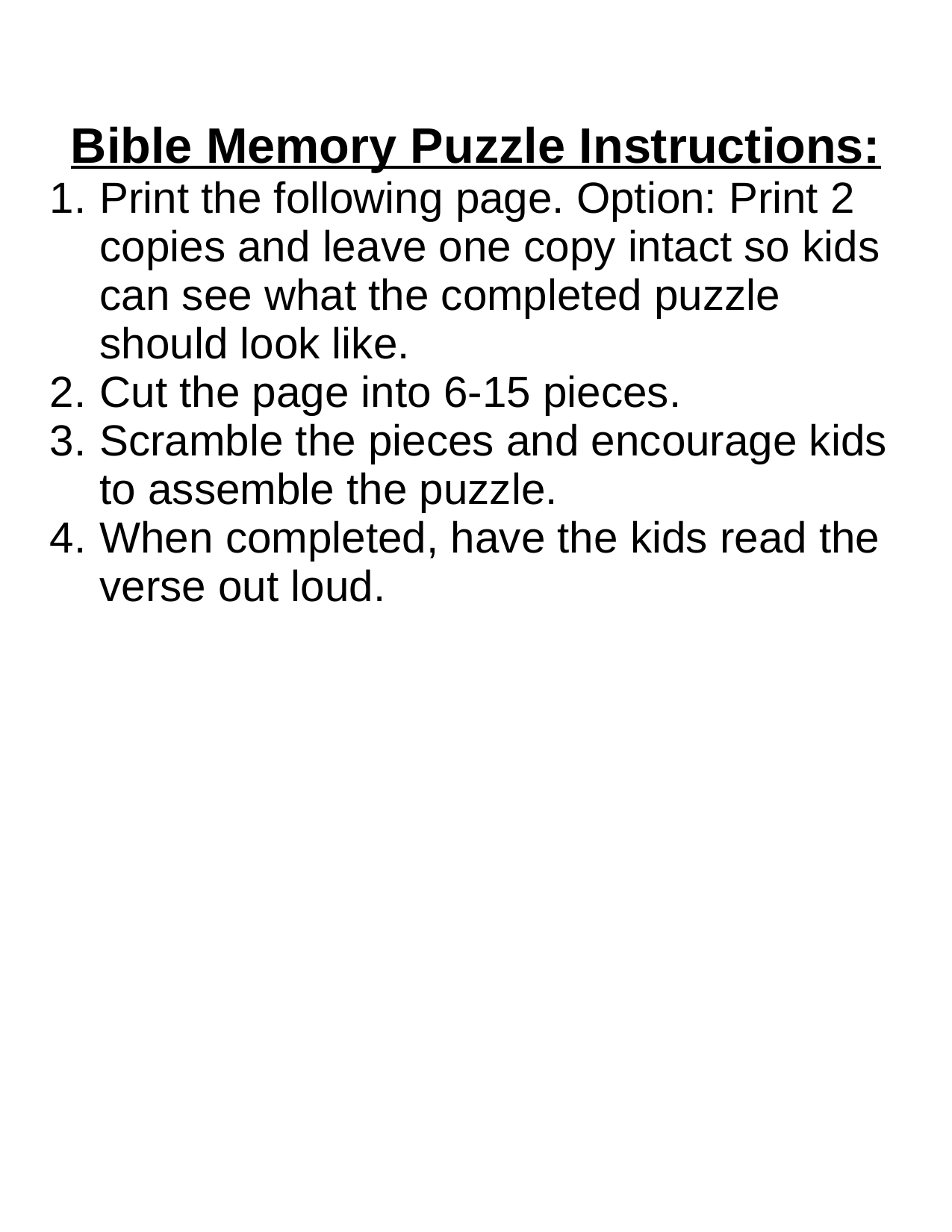

# Bible Memory Puzzle Instructions:
Print the following page. Option: Print 2 copies and leave one copy intact so kids can see what the completed puzzle should look like.
Cut the page into 6-15 pieces.
Scramble the pieces and encourage kids to assemble the puzzle.
When completed, have the kids read the verse out loud.